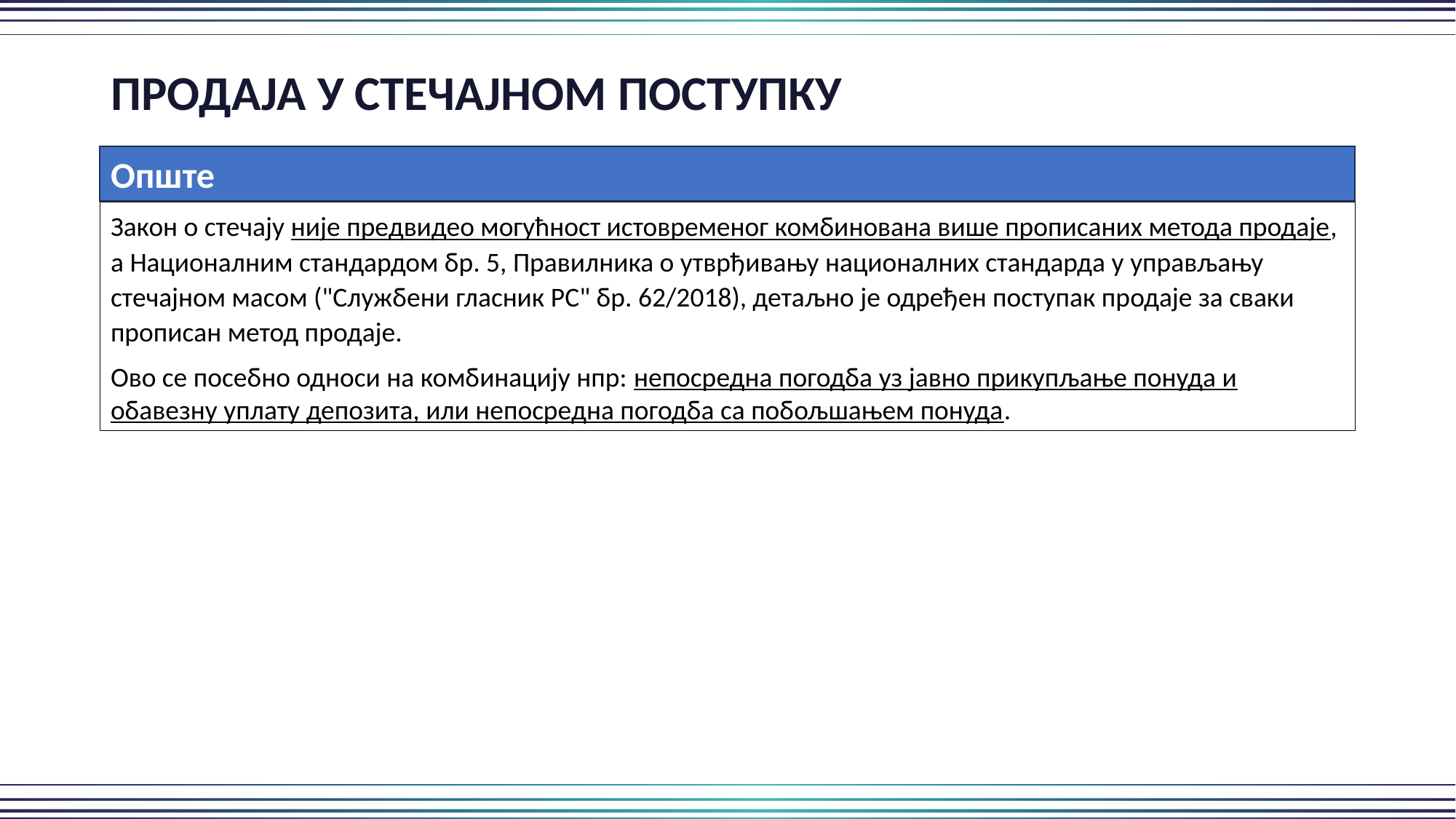

ПРОДАЈА У СТЕЧАЈНОМ ПОСТУПКУ
Опште
Закон о стечају није предвидео могућност истовременог комбинована више прописаних метода продаје, a Националним стандардом бр. 5, Правилника о утврђивању националних стандарда у управљању стечајном масом ("Службени гласник PC" бр. 62/2018), детаљно je одређен поступак продаје за сваки прописан метод продаје.
Ово се посебно односи на комбинацију нпр: непосредна погодба уз јавно прикупљање понуда и обавезну уплату депозита, или непосредна погодба са побољшањем понуда.